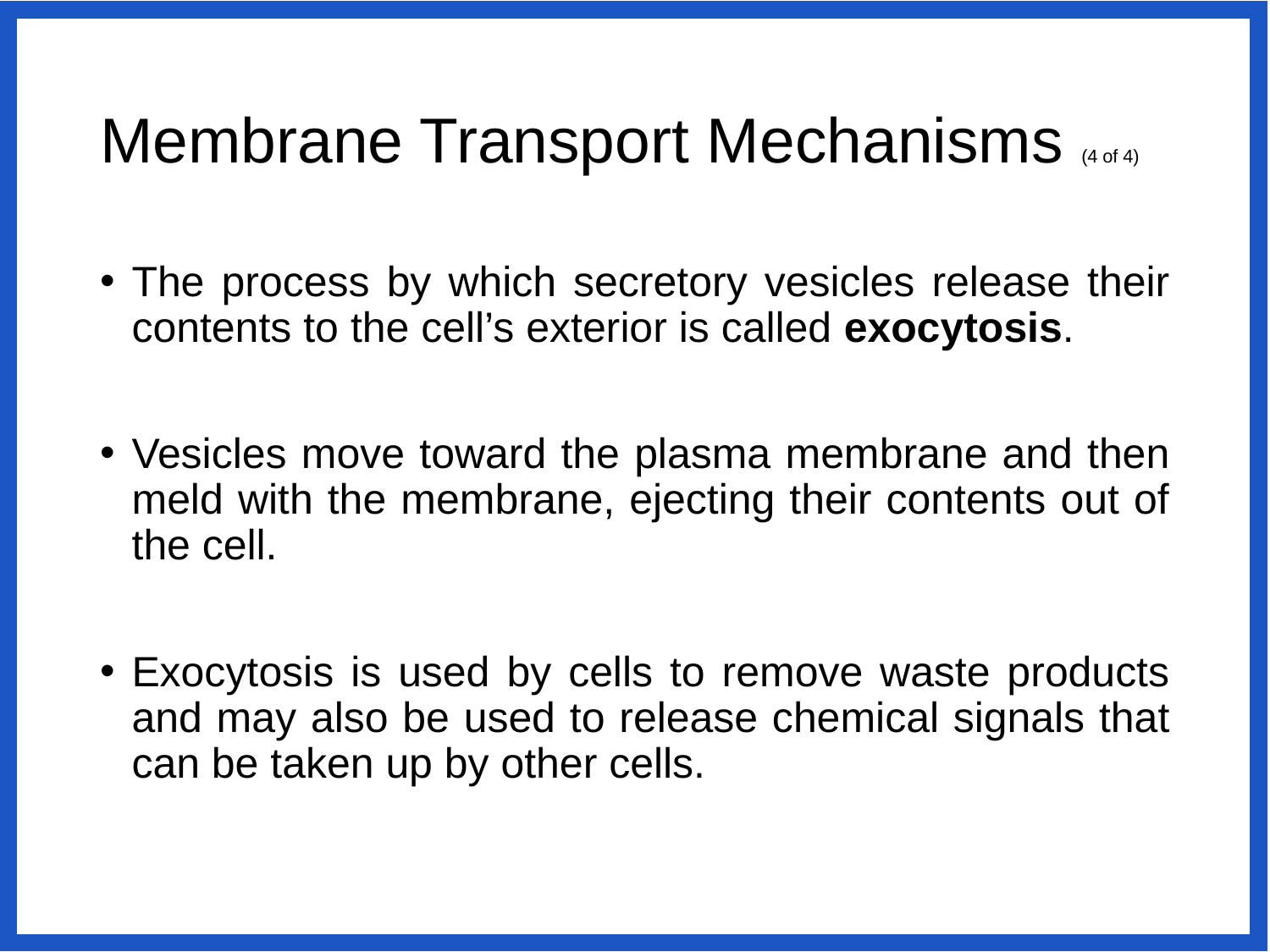

# Membrane Transport Mechanisms (4 of 4)
The process by which secretory vesicles release their contents to the cell’s exterior is called exocytosis.

Vesicles move toward the plasma membrane and then meld with the membrane, ejecting their contents out of the cell.

Exocytosis is used by cells to remove waste products and may also be used to release chemical signals that can be taken up by other cells.